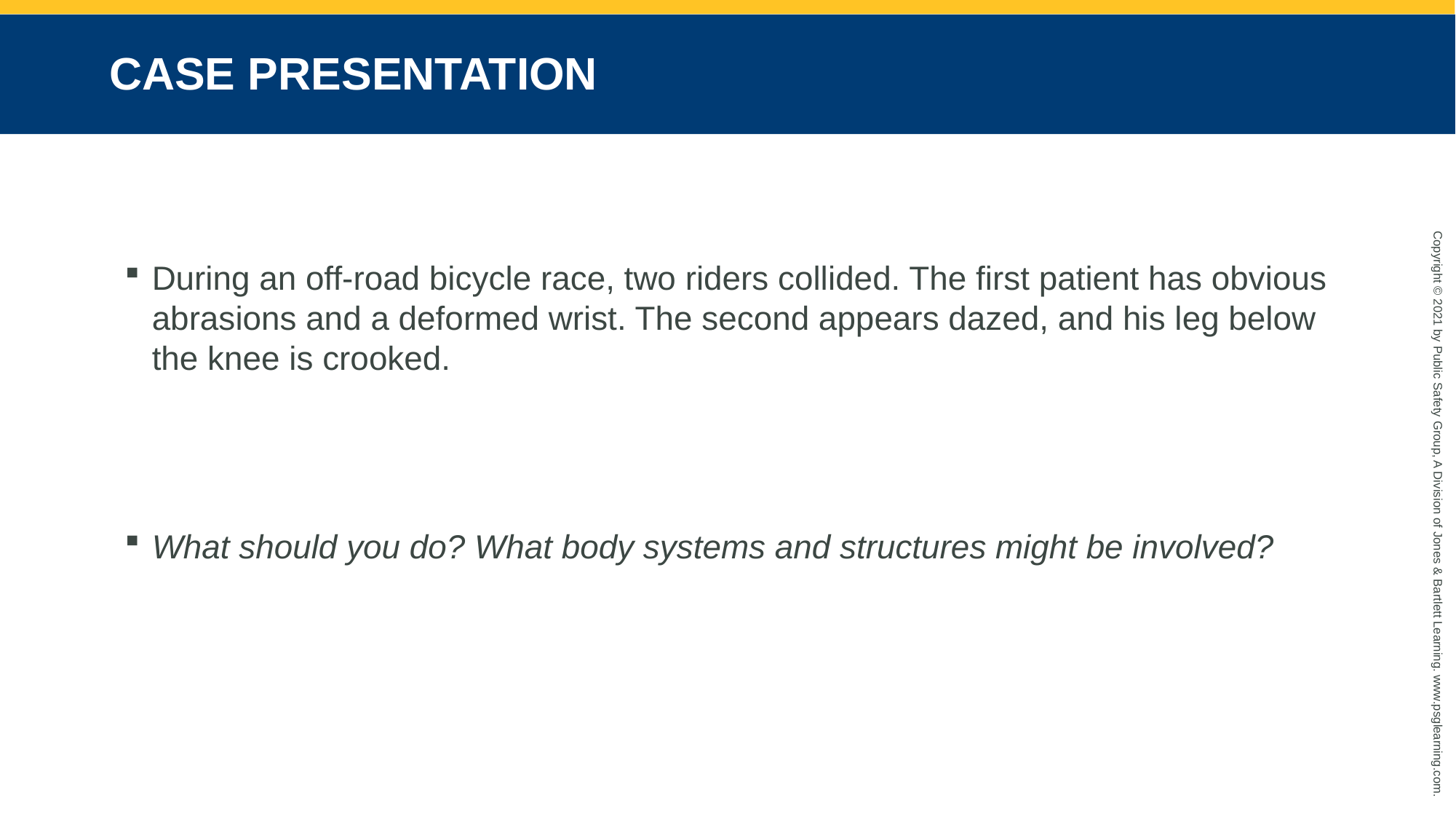

# CASE PRESENTATION
During an off-road bicycle race, two riders collided. The first patient has obvious abrasions and a deformed wrist. The second appears dazed, and his leg below the knee is crooked.

What should you do? What body systems and structures might be involved?